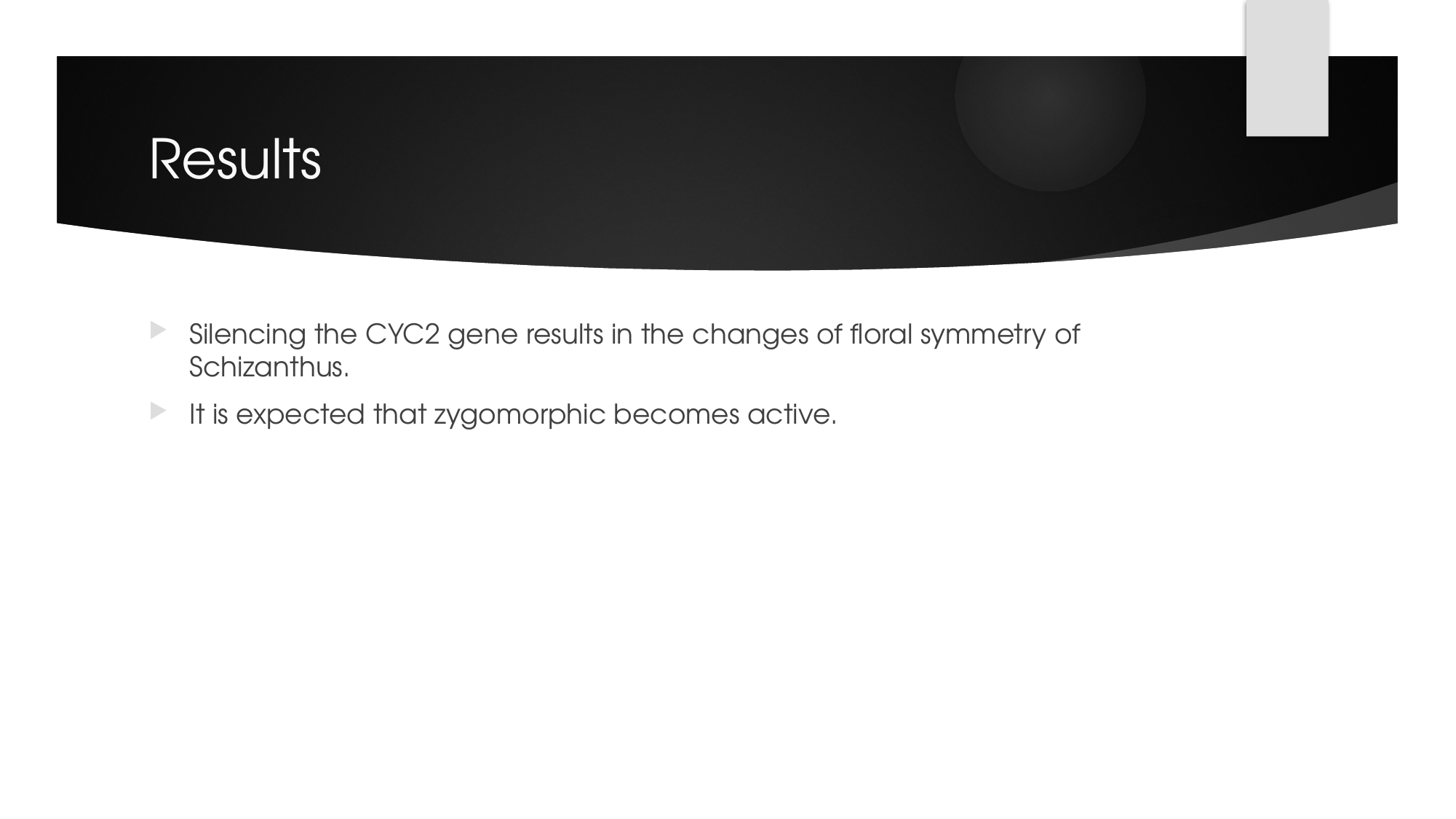

# Results
Silencing the CYC2 gene results in the changes of floral symmetry of Schizanthus.
It is expected that zygomorphic becomes active.